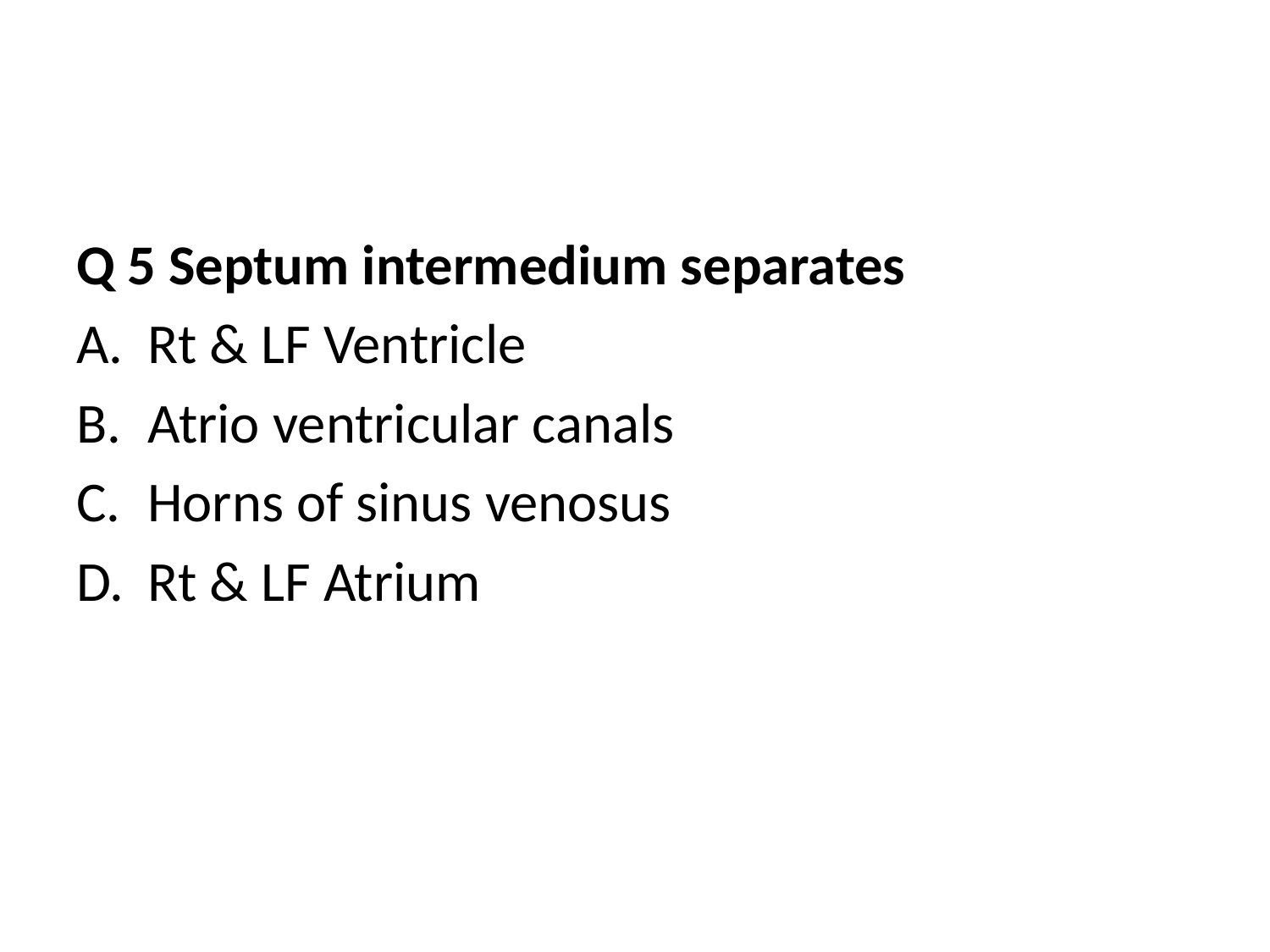

#
Q 5 Septum intermedium separates
Rt & LF Ventricle
Atrio ventricular canals
Horns of sinus venosus
Rt & LF Atrium